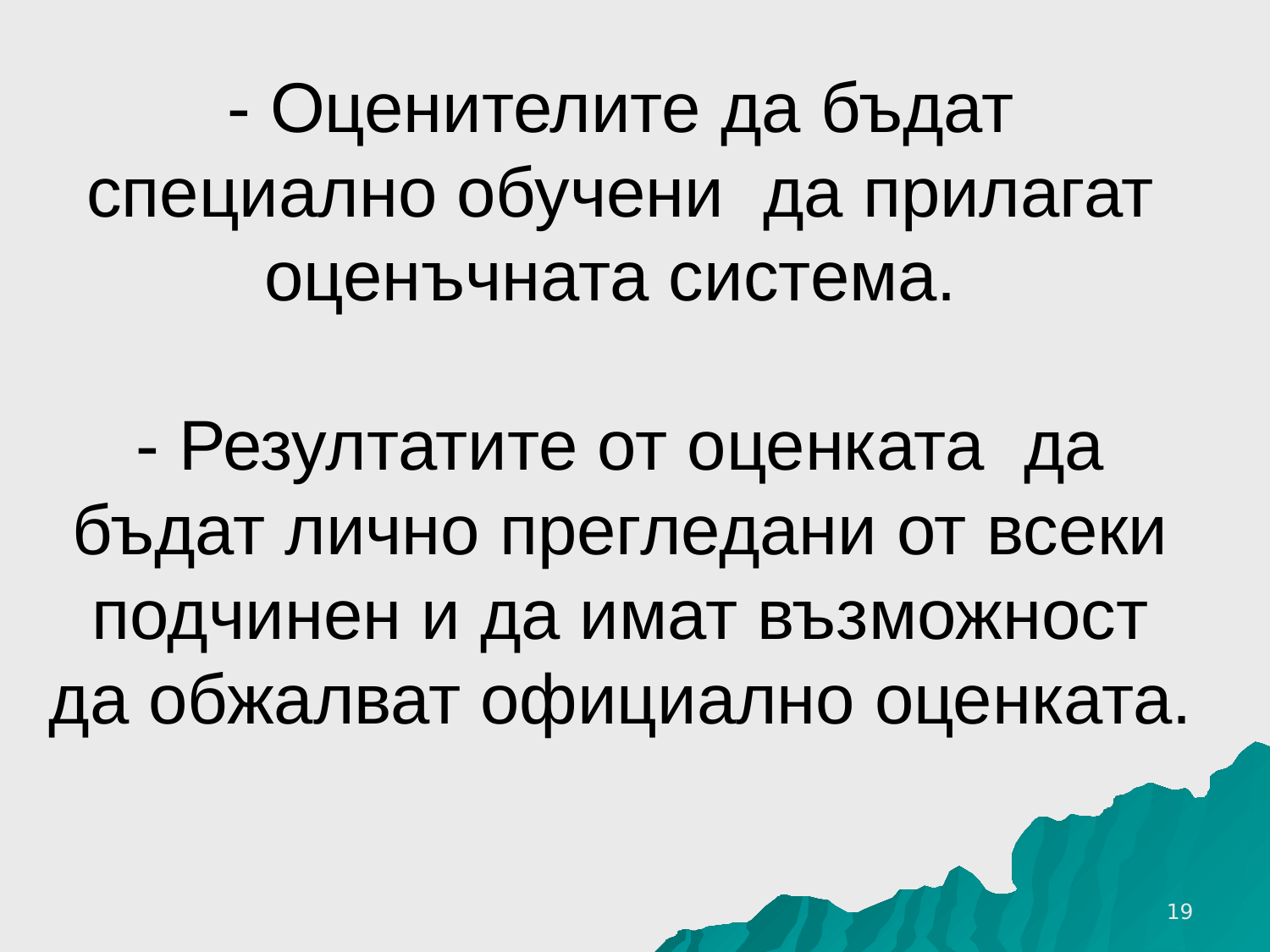

# - Оценителите да бъдат специално обучени  да прилагат оценъчната система. - Резултатите от оценката  да бъдат лично прегледани от всеки подчинен и да имат възможност да обжалват официално оценката.
26.3.2020 г.
19